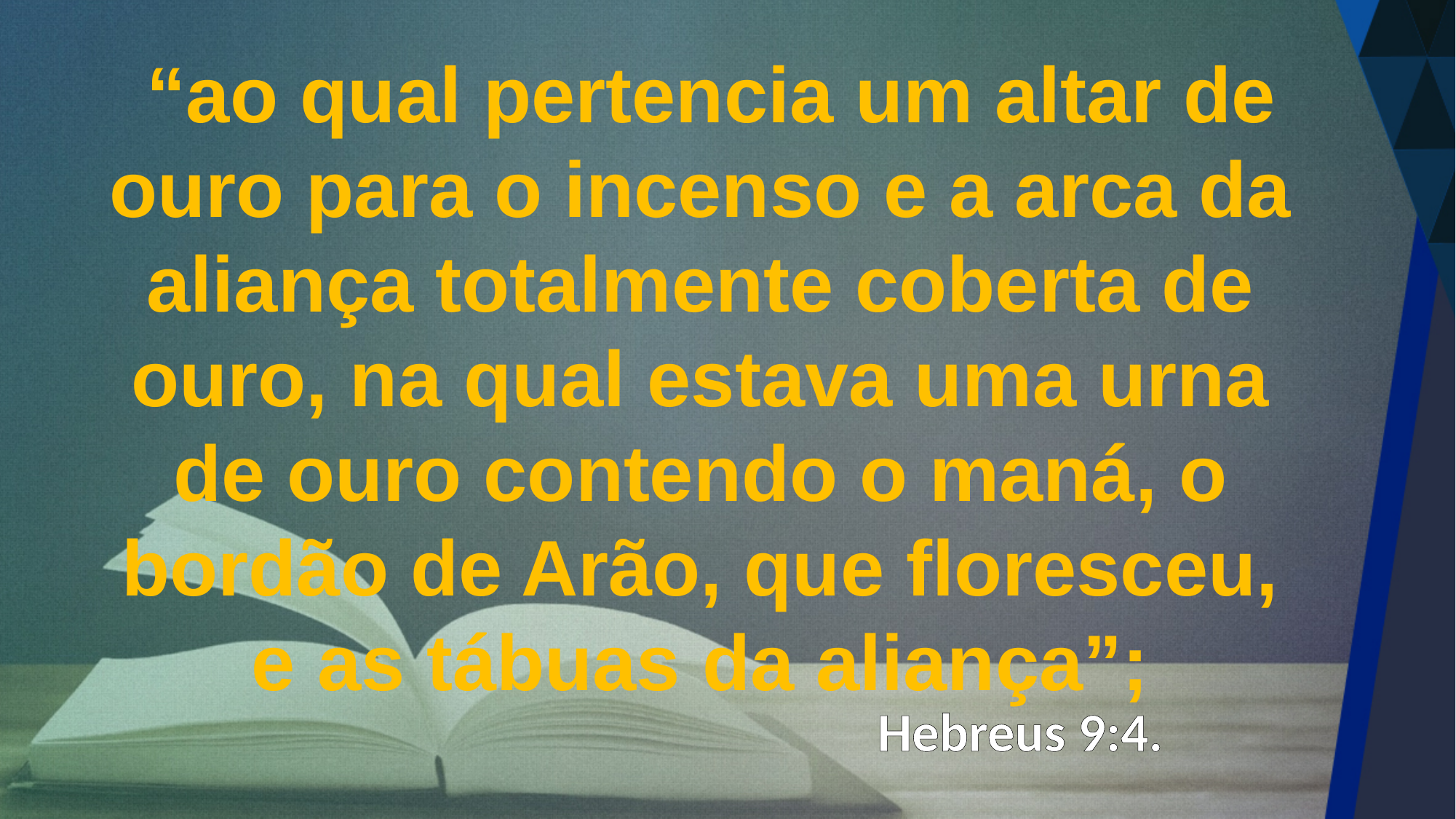

“ao qual pertencia um altar de ouro para o incenso e a arca da aliança totalmente coberta de ouro, na qual estava uma urna de ouro contendo o maná, o bordão de Arão, que floresceu, e as tábuas da aliança”;
Hebreus 9:4.